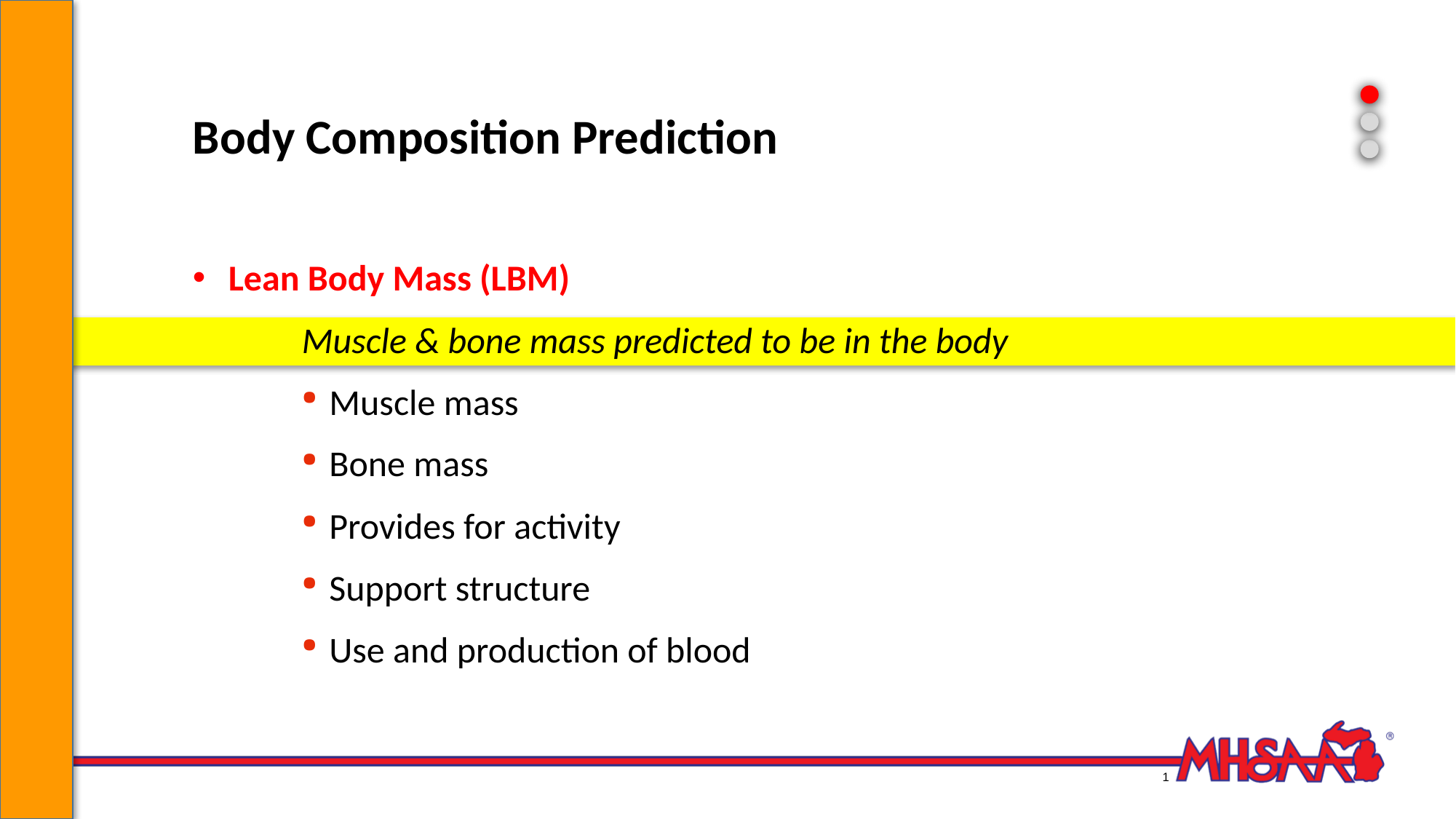

# Body Composition Prediction

 Lean Body Mass (LBM)
	Muscle & bone mass predicted to be in the body
Muscle mass
Bone mass
Provides for activity
Support structure
Use and production of blood

1